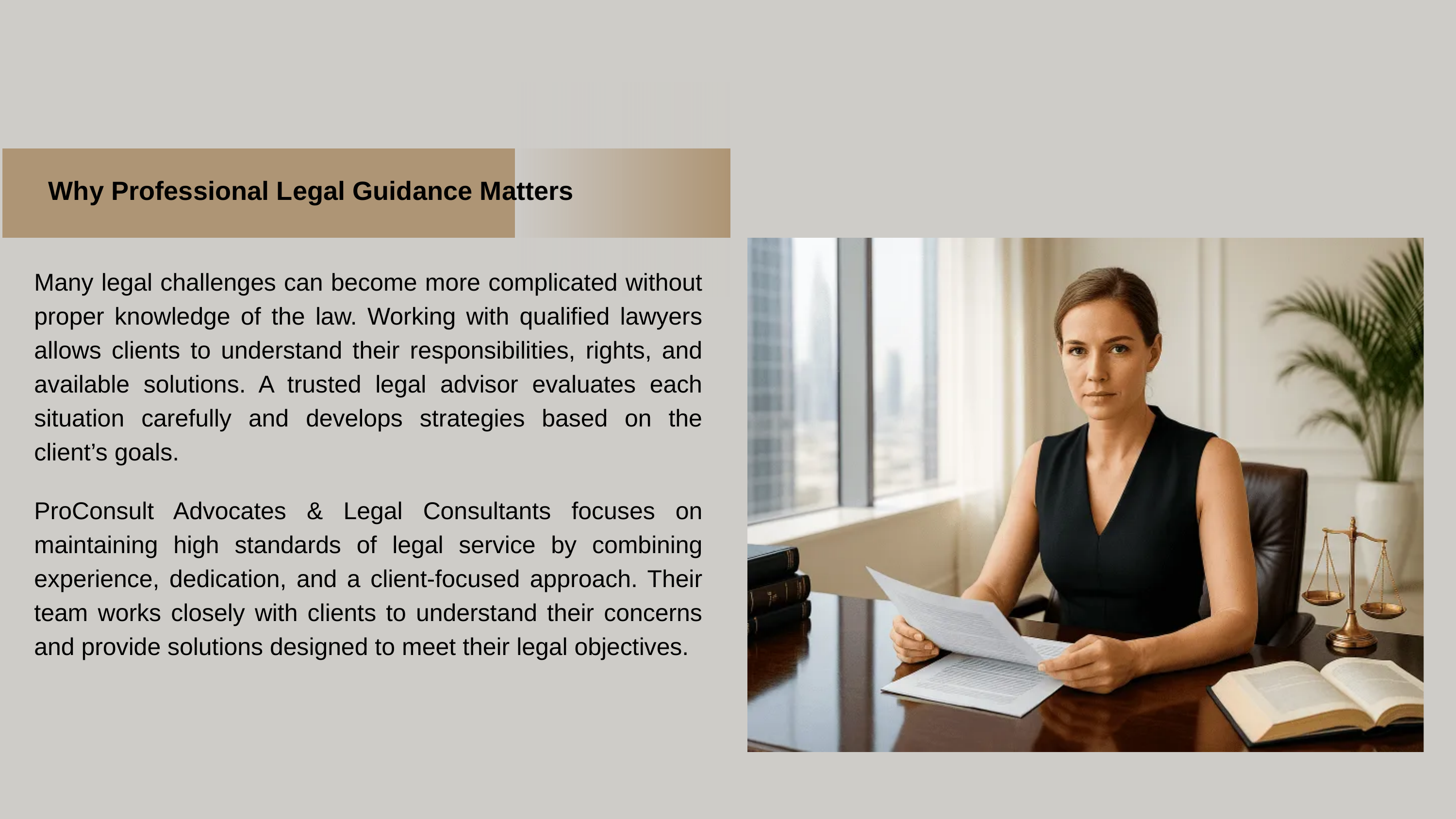

Why Professional Legal Guidance Matters

Many legal challenges can become more complicated without proper knowledge of the law. Working with qualified lawyers allows clients to understand their responsibilities, rights, and available solutions. A trusted legal advisor evaluates each situation carefully and develops strategies based on the client’s goals.
ProConsult Advocates & Legal Consultants focuses on maintaining high standards of legal service by combining experience, dedication, and a client-focused approach. Their team works closely with clients to understand their concerns and provide solutions designed to meet their legal objectives.